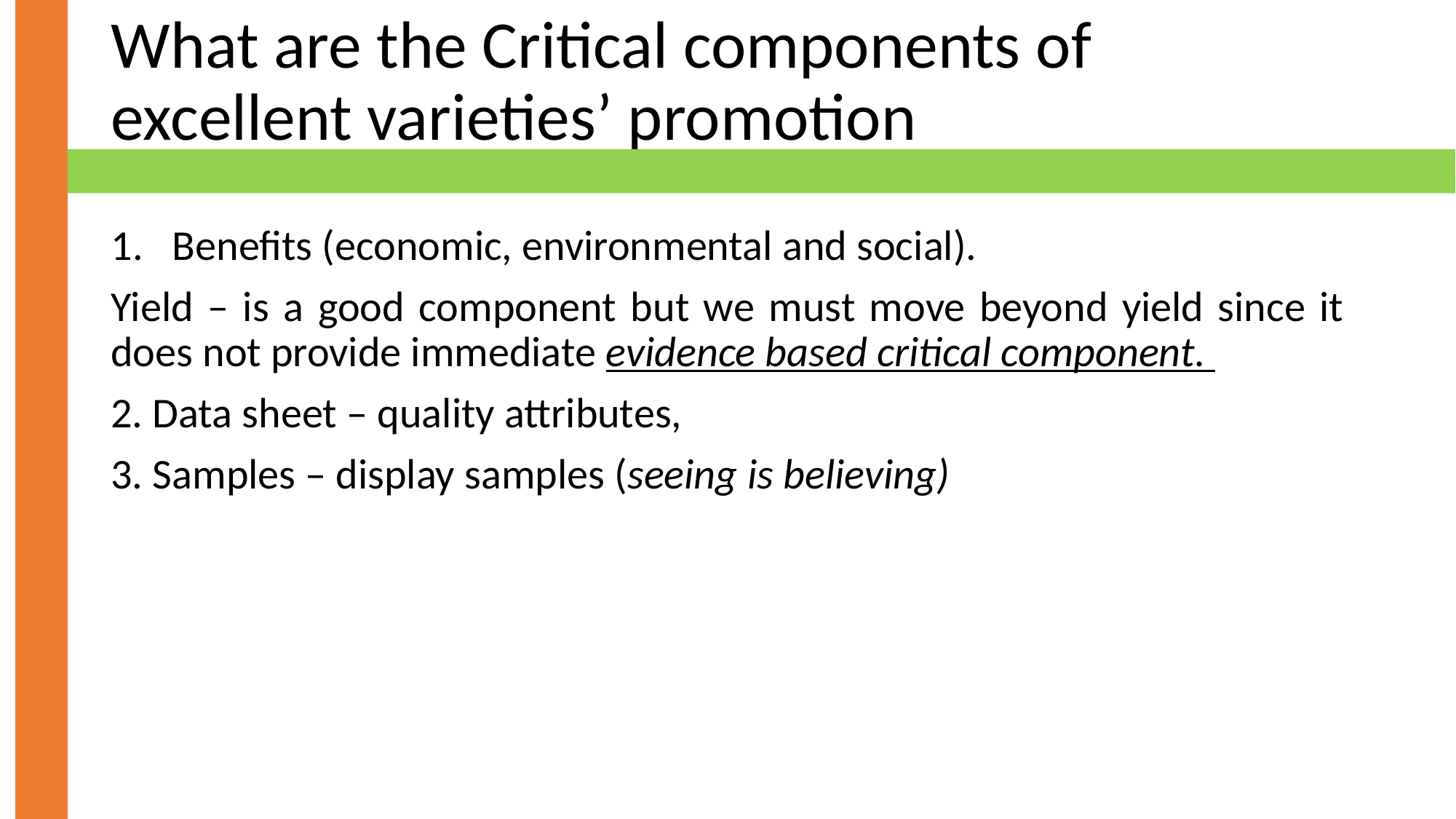

# What are the Critical components of excellent varieties’ promotion

Benefits (economic, environmental and social).
Yield – is a good component but we must move beyond yield since it does not provide immediate evidence based critical component.
2. Data sheet – quality attributes,
3. Samples – display samples (seeing is believing)